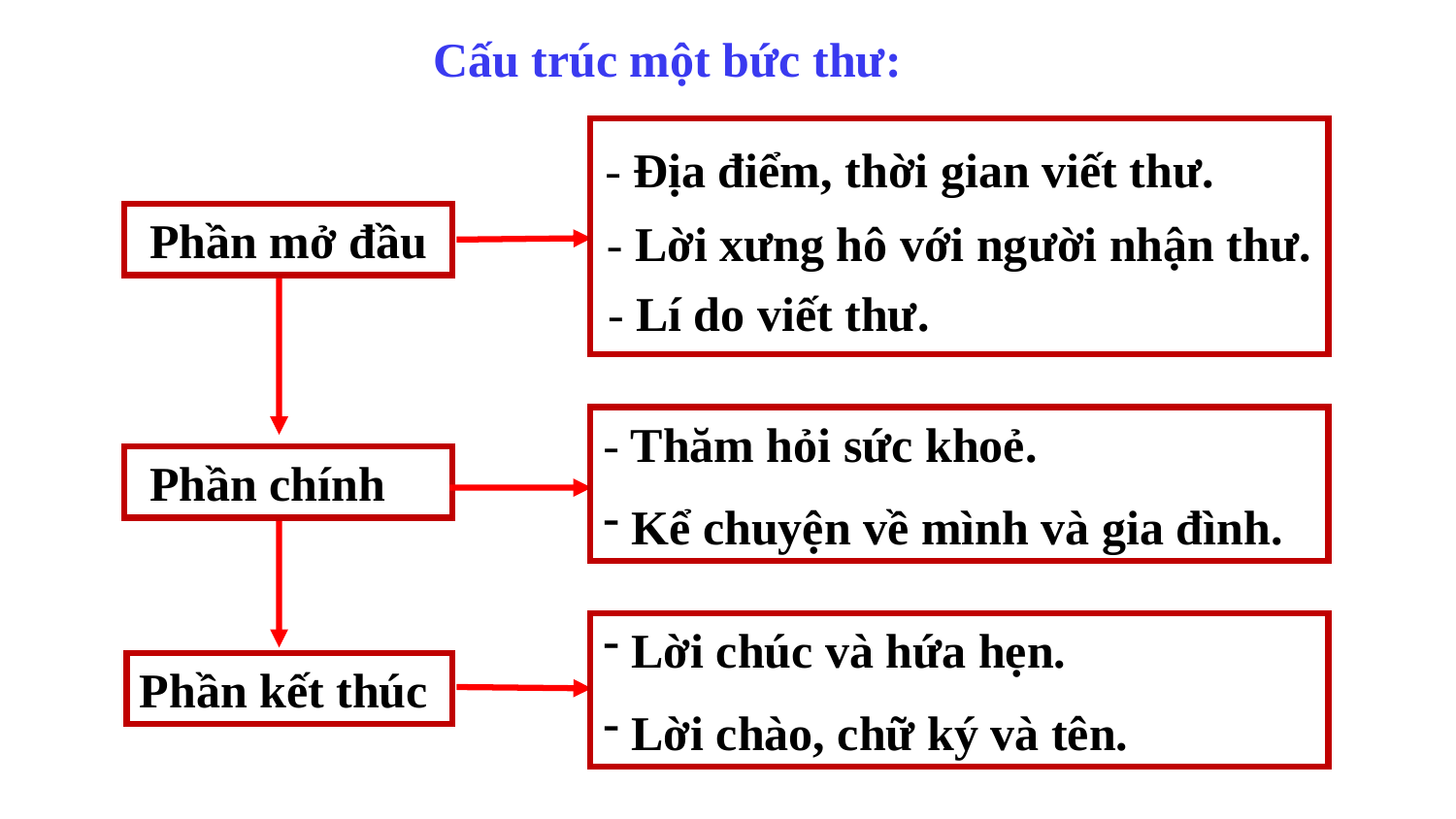

Cấu trúc một bức thư:

- Địa điểm, thời gian viết thư.
Phần mở đầu
- Lời xưng hô với người nhận thư.

- Lí do viết thư.

- Thăm hỏi sức khoẻ.
 Kể chuyện về mình và gia đình.
 Phần chính

 Lời chúc và hứa hẹn.
 Lời chào, chữ ký và tên.
Phần kết thúc